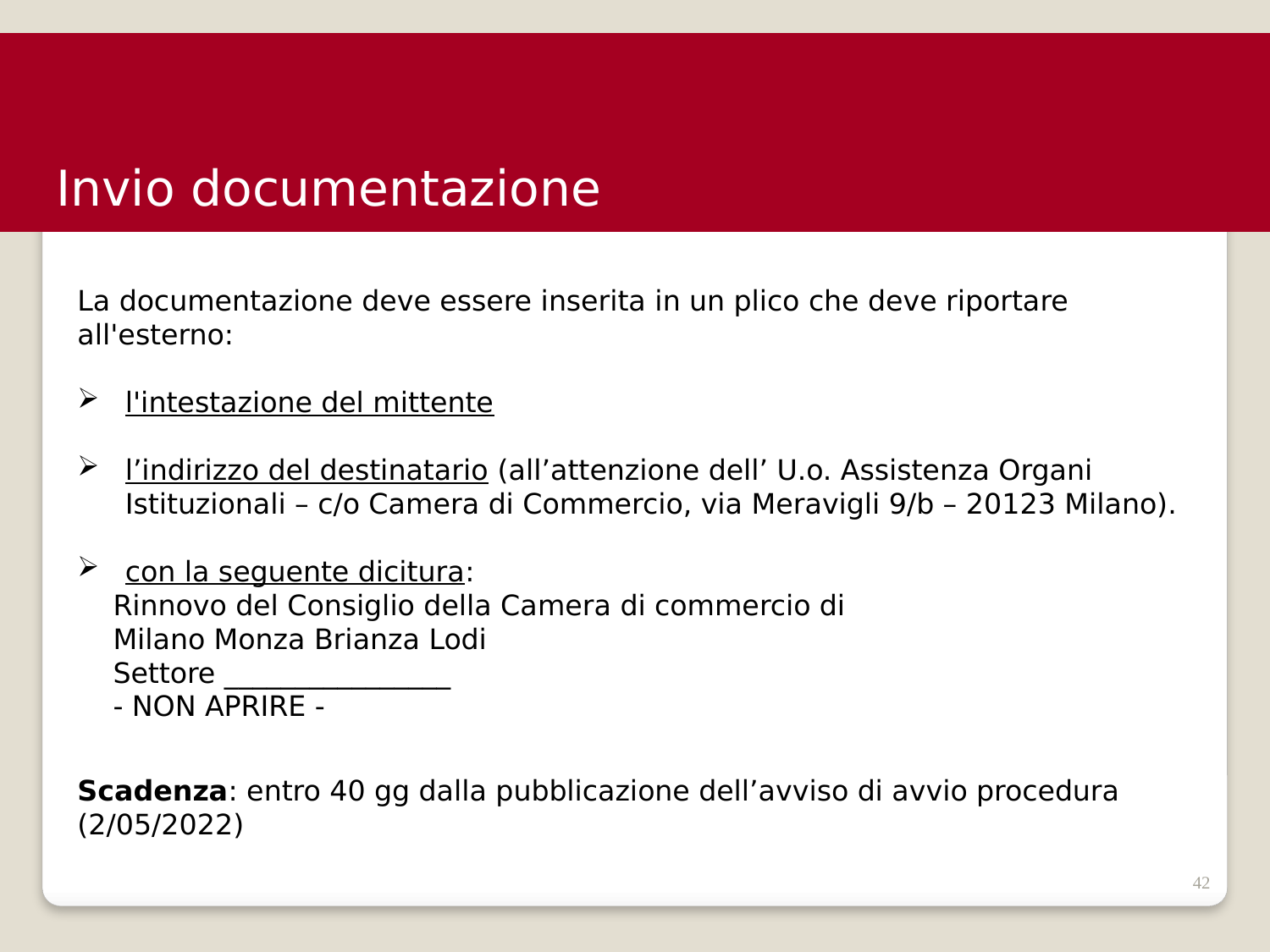

Invio documentazione
La documentazione deve essere inserita in un plico che deve riportare all'esterno:

l'intestazione del mittente

l’indirizzo del destinatario (all’attenzione dell’ U.o. Assistenza Organi Istituzionali – c/o Camera di Commercio, via Meravigli 9/b – 20123 Milano).

con la seguente dicitura:
    Rinnovo del Consiglio della Camera di commercio di
    Milano Monza Brianza Lodi
    Settore ________________
    - NON APRIRE -

Scadenza: entro 40 gg dalla pubblicazione dell’avviso di avvio procedura (2/05/2022)

42